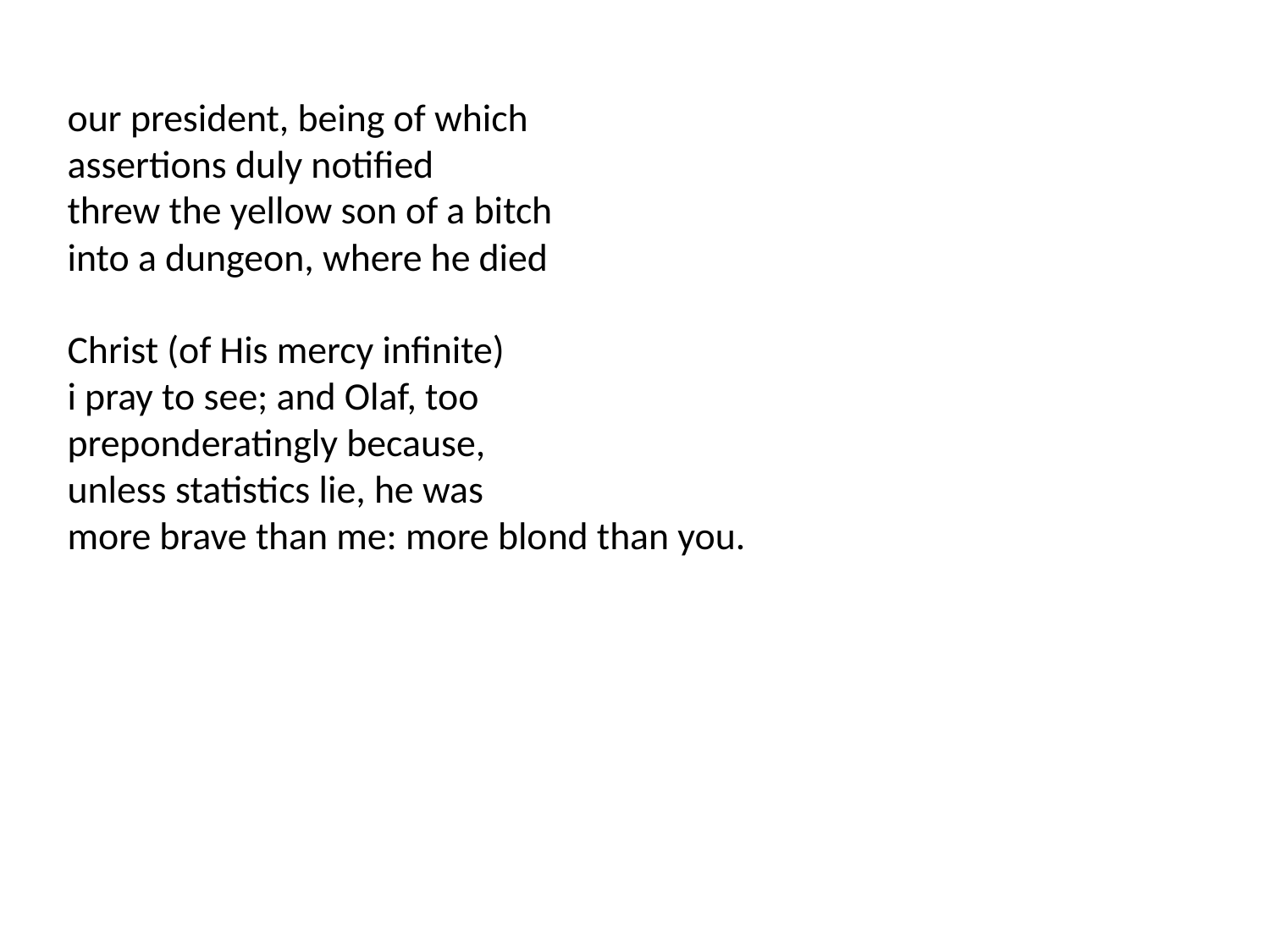

our president, being of which
assertions duly notified
threw the yellow son of a bitch
into a dungeon, where he died

Christ (of His mercy infinite)
i pray to see; and Olaf, too
preponderatingly because,
unless statistics lie, he was
more brave than me: more blond than you.